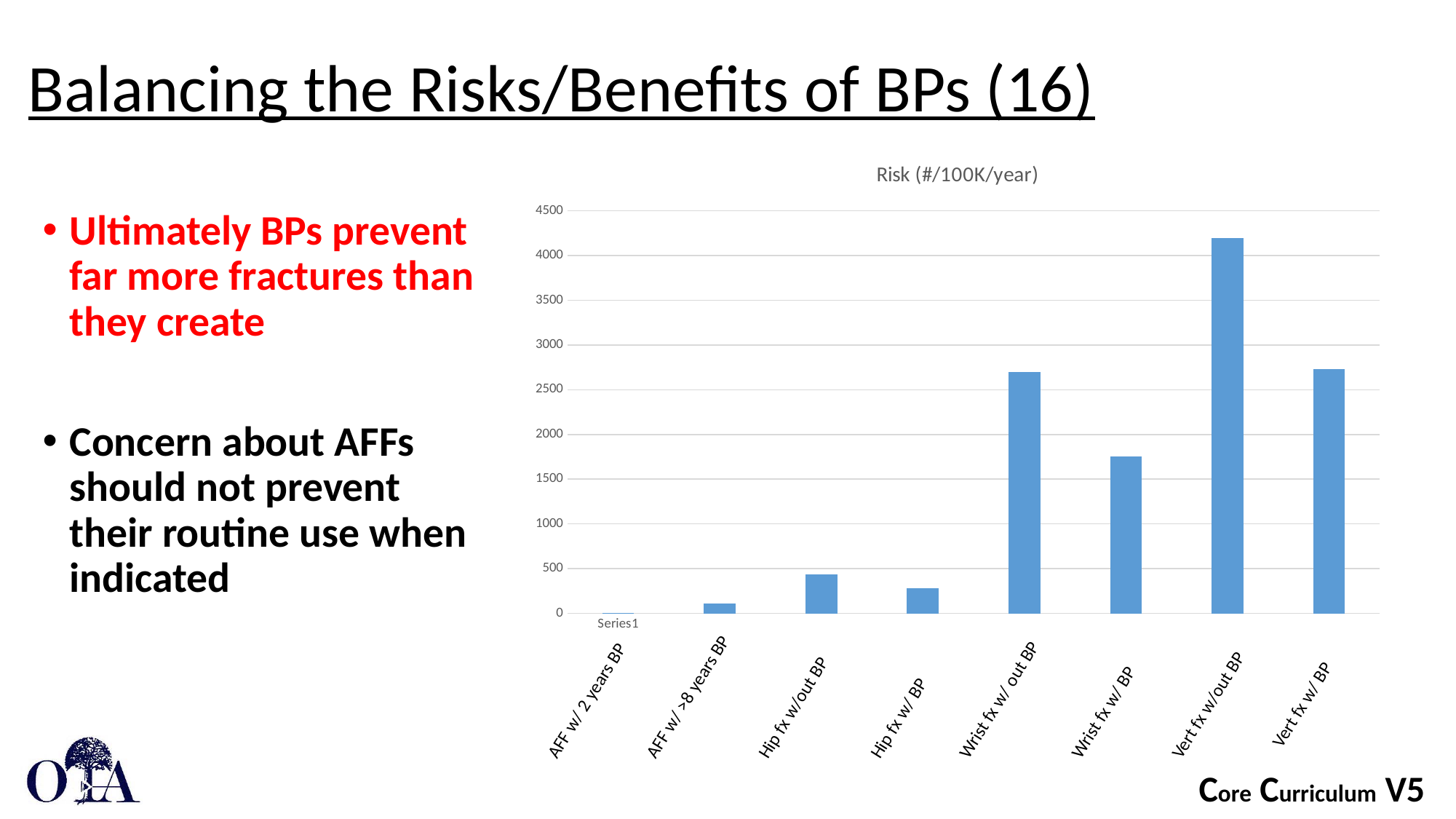

# Balancing the Risks/Benefits of BPs (16)

### Chart: Risk (#/100K/year)

| Category |  |
|---|---|
|  | 1.8 |
|  | 113.0 |
|  | 438.0 |
|  | 284.0 |
|  | 2700.0 |
|  | 1755.0 |
|  | 4200.0 |
|  | 2733.0 |
Ultimately BPs prevent far more fractures than they create

Concern about AFFs should not prevent their routine use when indicated

Vert fx w/ BP
Vert fx w/out BP
AFF w/ >8 years BP
Hip fx w/out BP
Hip fx w/ BP
Wrist fx w/ BP
Wrist fx w/ out BP
AFF w/ 2 years BP